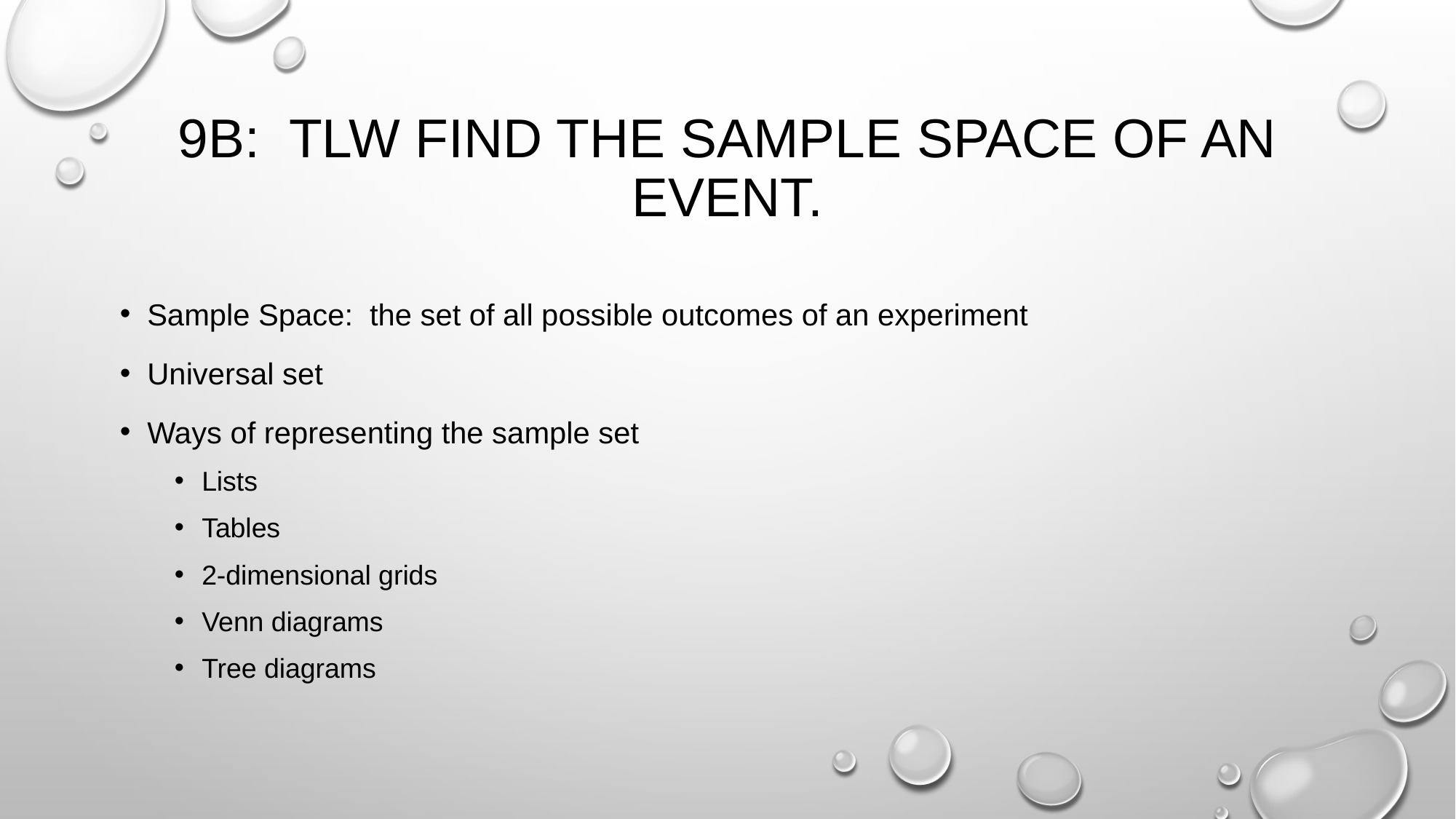

# 9B:  TLW find the sample space of an event.
Sample Space:  the set of all possible outcomes of an experiment
Universal set
Ways of representing the sample set
Lists
Tables
2-dimensional grids
Venn diagrams
Tree diagrams